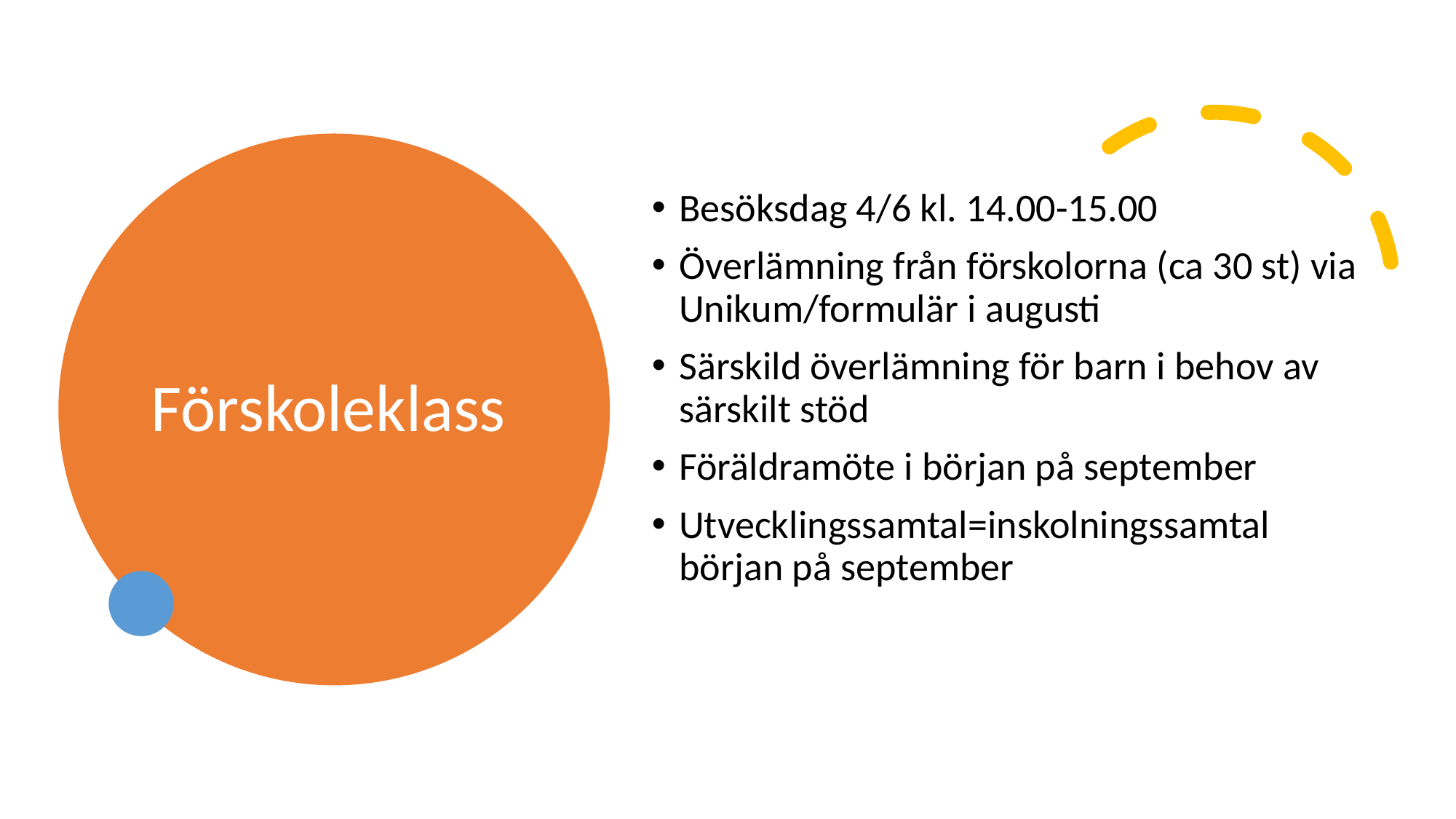

# Förskoleklass
Besöksdag 4/6 kl. 14.00-15.00
Överlämning från förskolorna (ca 30 st) via Unikum/formulär i augusti
Särskild överlämning för barn i behov av särskilt stöd
Föräldramöte i början på september
Utvecklingssamtal=inskolningssamtal början på september